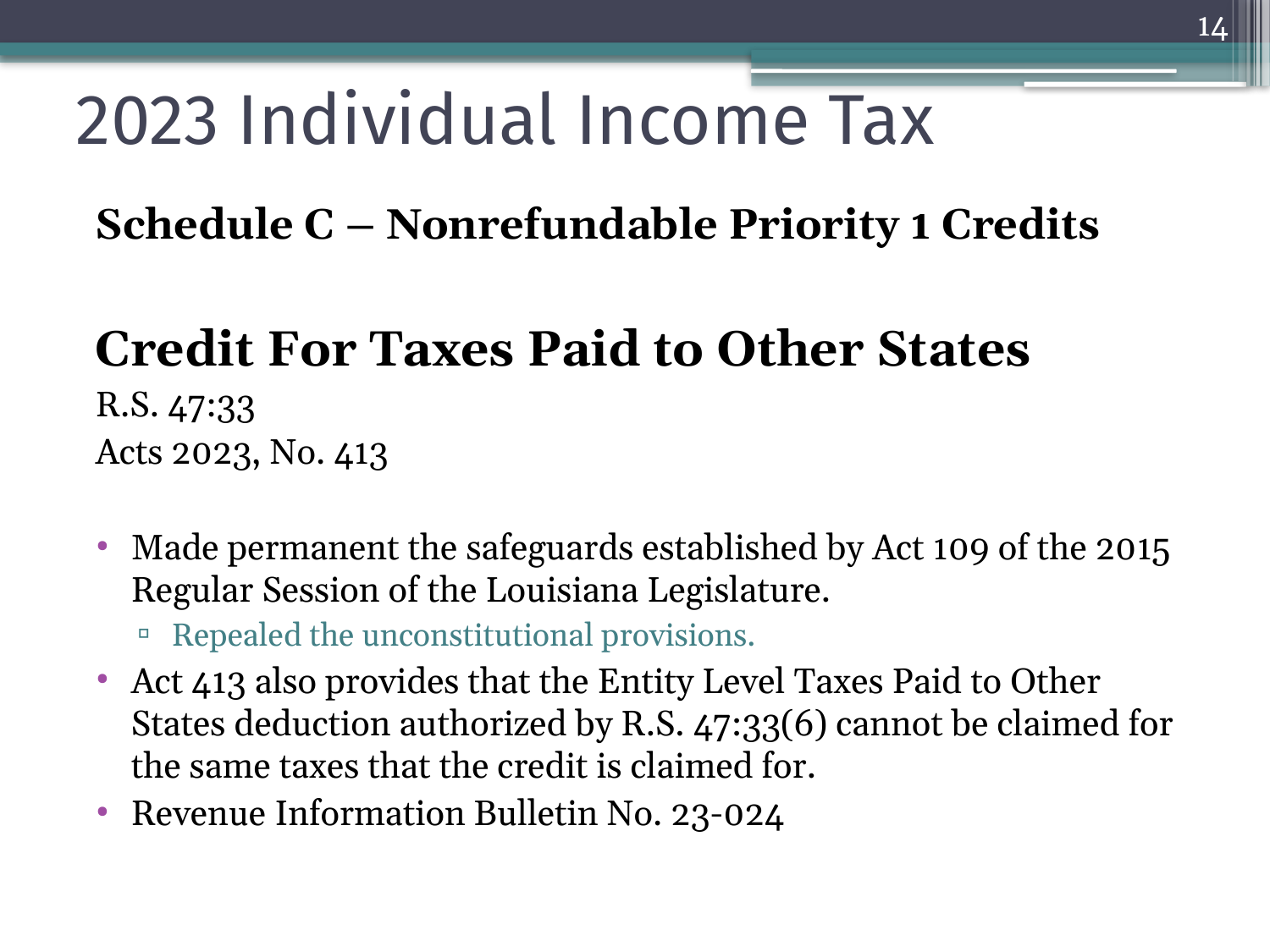

14
# 2023 Individual Income Tax
Schedule C – Nonrefundable Priority 1 Credits

Credit For Taxes Paid to Other States
R.S. 47:33
Acts 2023, No. 413

Made permanent the safeguards established by Act 109 of the 2015 Regular Session of the Louisiana Legislature.
Repealed the unconstitutional provisions.
Act 413 also provides that the Entity Level Taxes Paid to Other States deduction authorized by R.S. 47:33(6) cannot be claimed for the same taxes that the credit is claimed for.
Revenue Information Bulletin No. 23-024